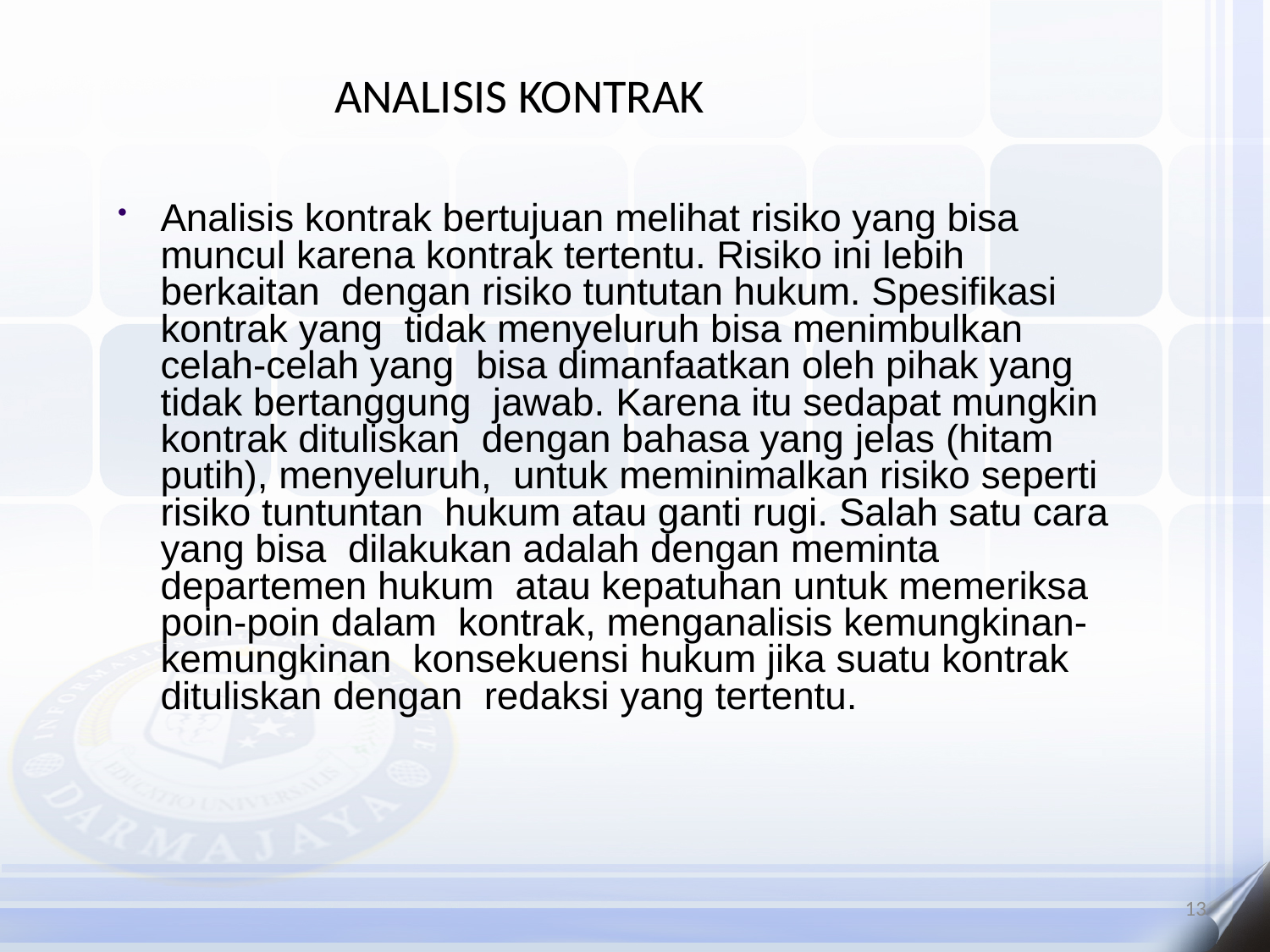

# ANALISIS KONTRAK
Analisis kontrak bertujuan melihat risiko yang bisa  muncul karena kontrak tertentu. Risiko ini lebih berkaitan  dengan risiko tuntutan hukum. Spesifikasi kontrak yang  tidak menyeluruh bisa menimbulkan celah-celah yang  bisa dimanfaatkan oleh pihak yang tidak bertanggung  jawab. Karena itu sedapat mungkin kontrak dituliskan  dengan bahasa yang jelas (hitam putih), menyeluruh,  untuk meminimalkan risiko seperti risiko tuntuntan  hukum atau ganti rugi. Salah satu cara yang bisa  dilakukan adalah dengan meminta departemen hukum  atau kepatuhan untuk memeriksa poin-poin dalam  kontrak, menganalisis kemungkinan-kemungkinan  konsekuensi hukum jika suatu kontrak dituliskan dengan  redaksi yang tertentu.
13